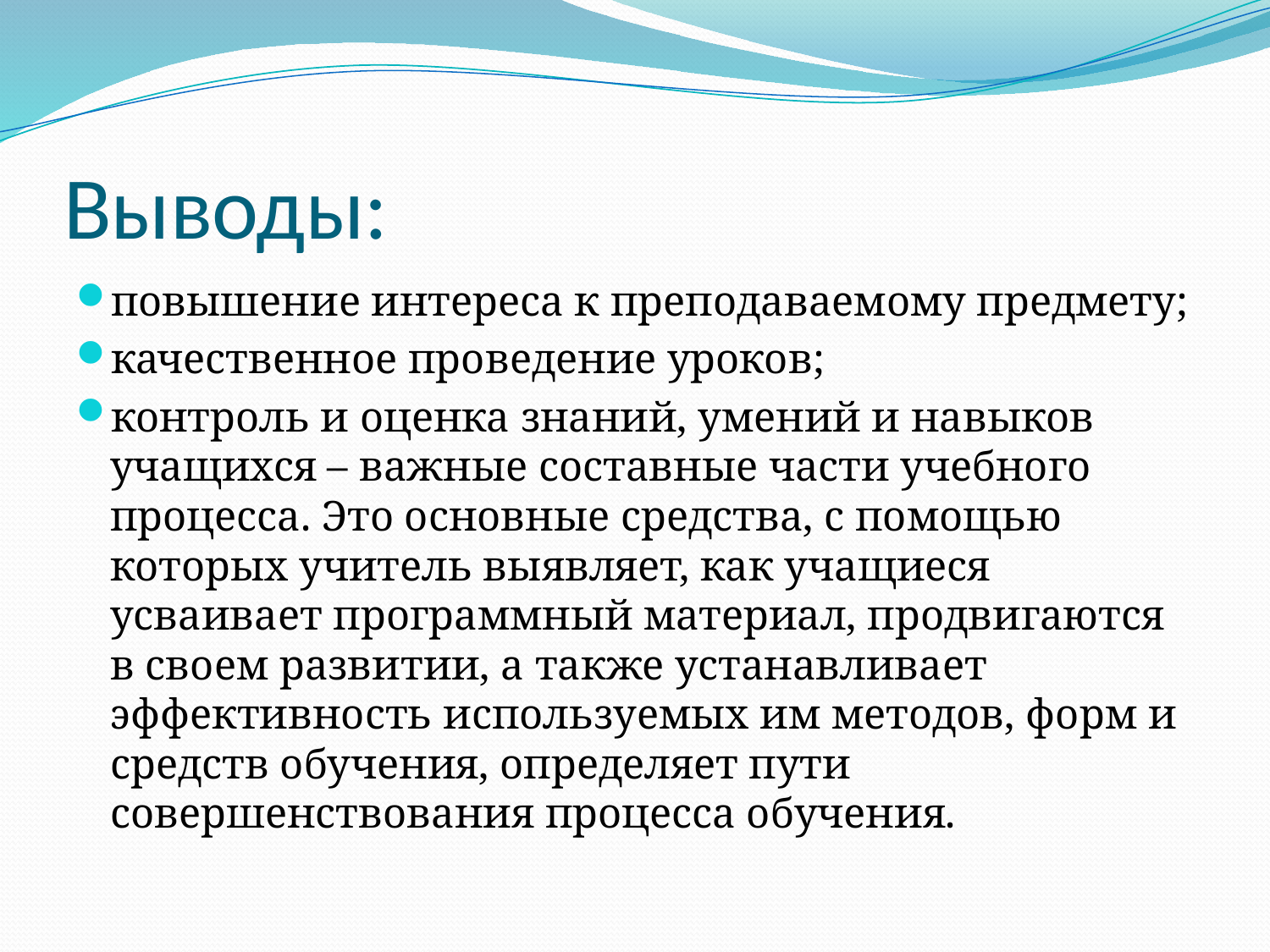

# Выводы:
повышение интереса к преподаваемому предмету;
качественное проведение уроков;
контроль и оценка знаний, умений и навыков учащихся – важные составные части учебного процесса. Это основные средства, с помощью которых учитель выявляет, как учащиеся усваивает программный материал, продвигаются в своем развитии, а также устанавливает эффективность используемых им методов, форм и средств обучения, определяет пути совершенствования процесса обучения.